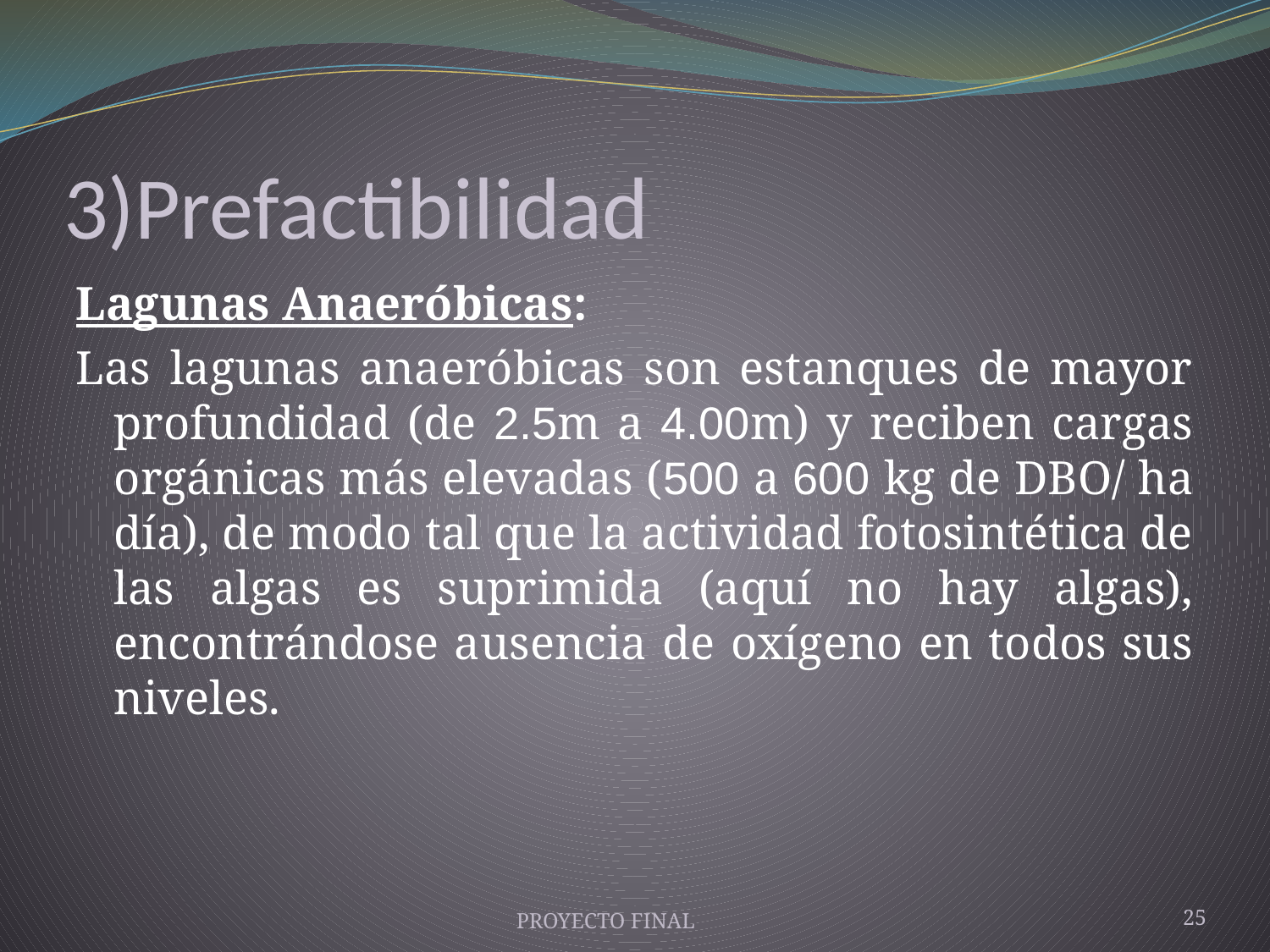

# 3)Prefactibilidad
Lagunas Anaeróbicas:
Las lagunas anaeróbicas son estanques de mayor profundidad (de 2.5m a 4.00m) y reciben cargas orgánicas más elevadas (500 a 600 kg de DBO/ ha día), de modo tal que la actividad fotosintética de las algas es suprimida (aquí no hay algas), encontrándose ausencia de oxígeno en todos sus niveles.

 PROYECTO FINAL
25